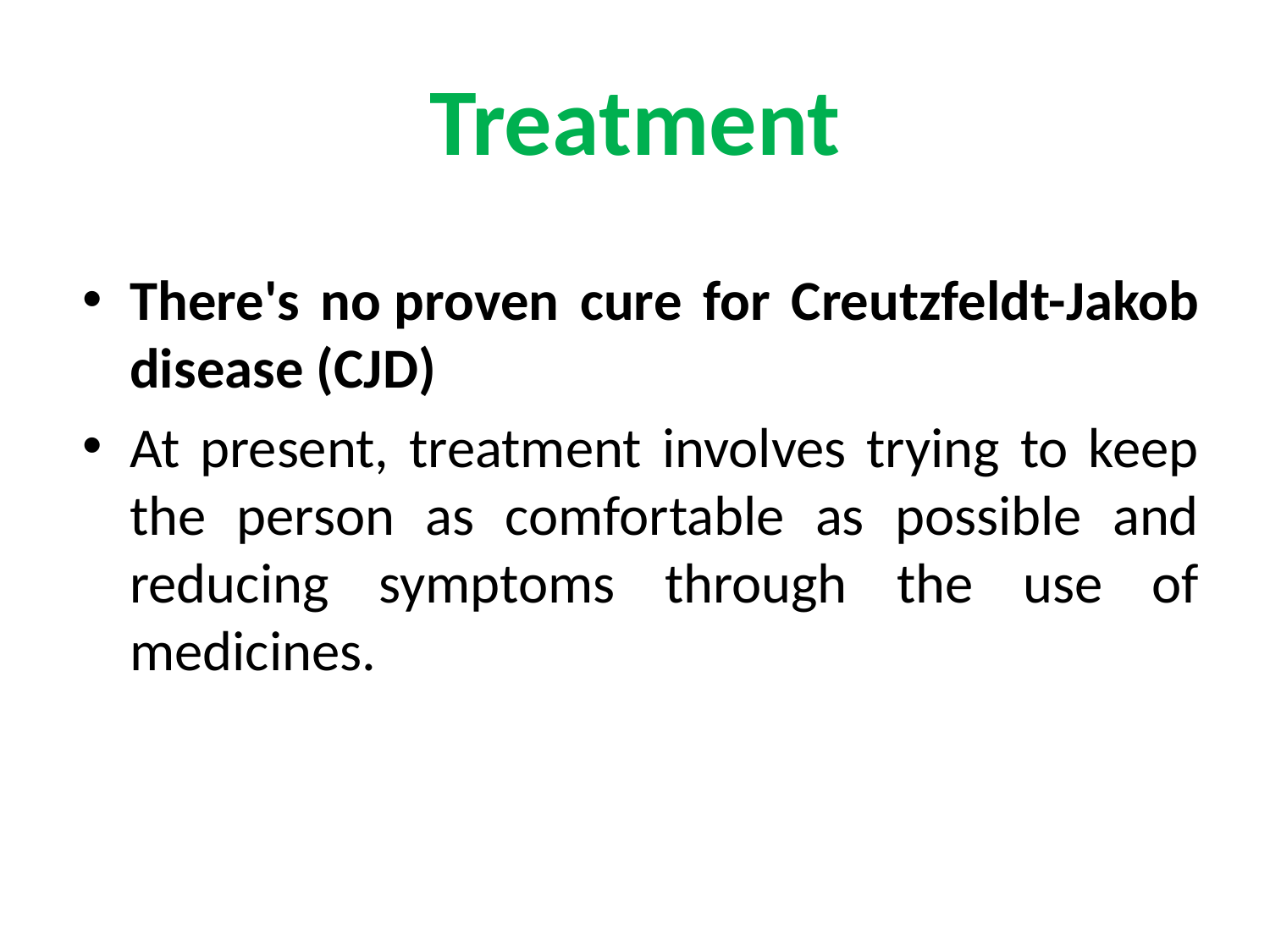

# Treatment

There's no proven cure for Creutzfeldt-Jakob disease (CJD)
At present, treatment involves trying to keep the person as comfortable as possible and reducing symptoms through the use of medicines.